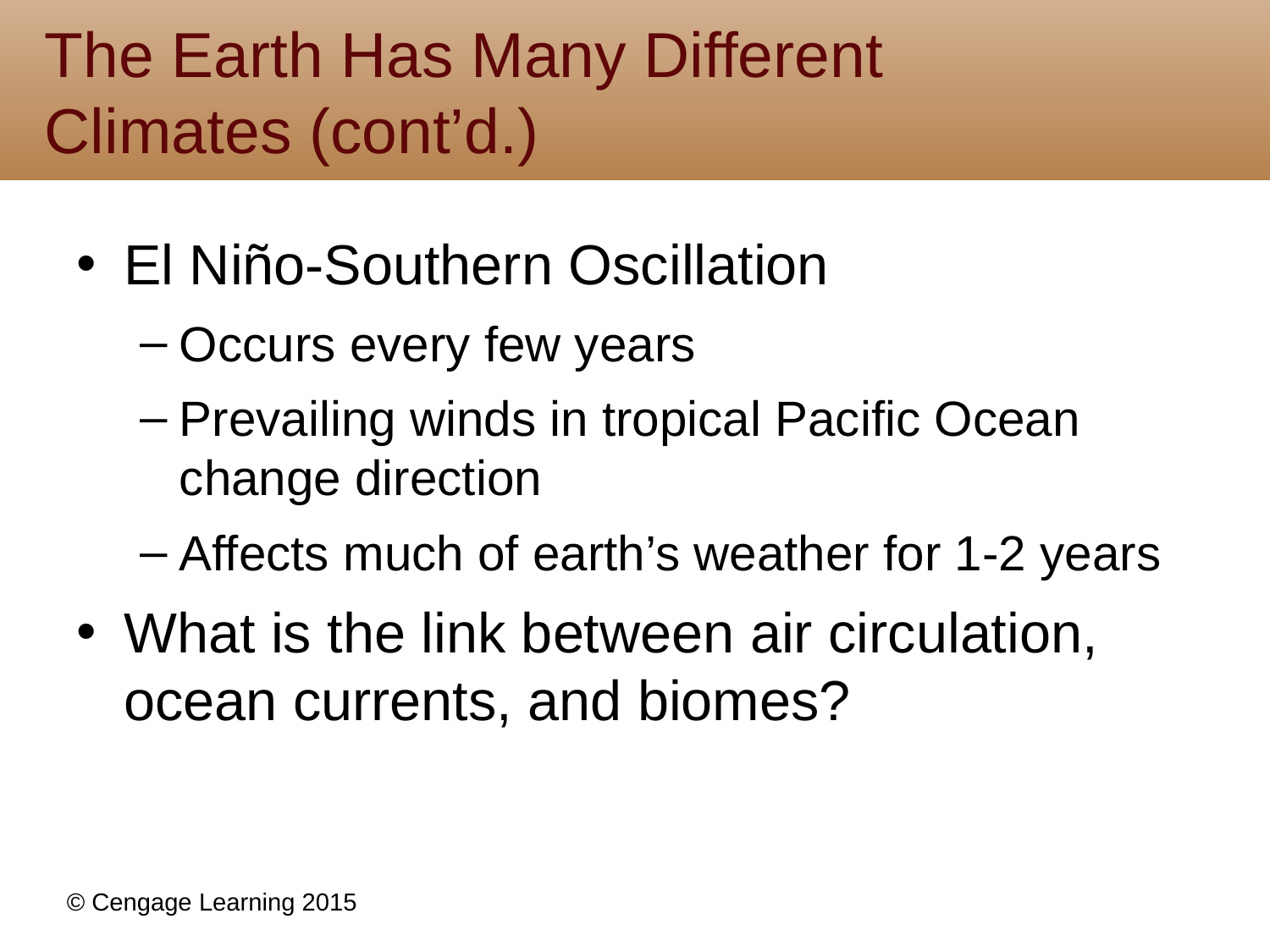

# The Earth Has Many Different Climates (cont’d.)
El Niño-Southern Oscillation
Occurs every few years
Prevailing winds in tropical Pacific Ocean change direction
Affects much of earth’s weather for 1-2 years
What is the link between air circulation, ocean currents, and biomes?